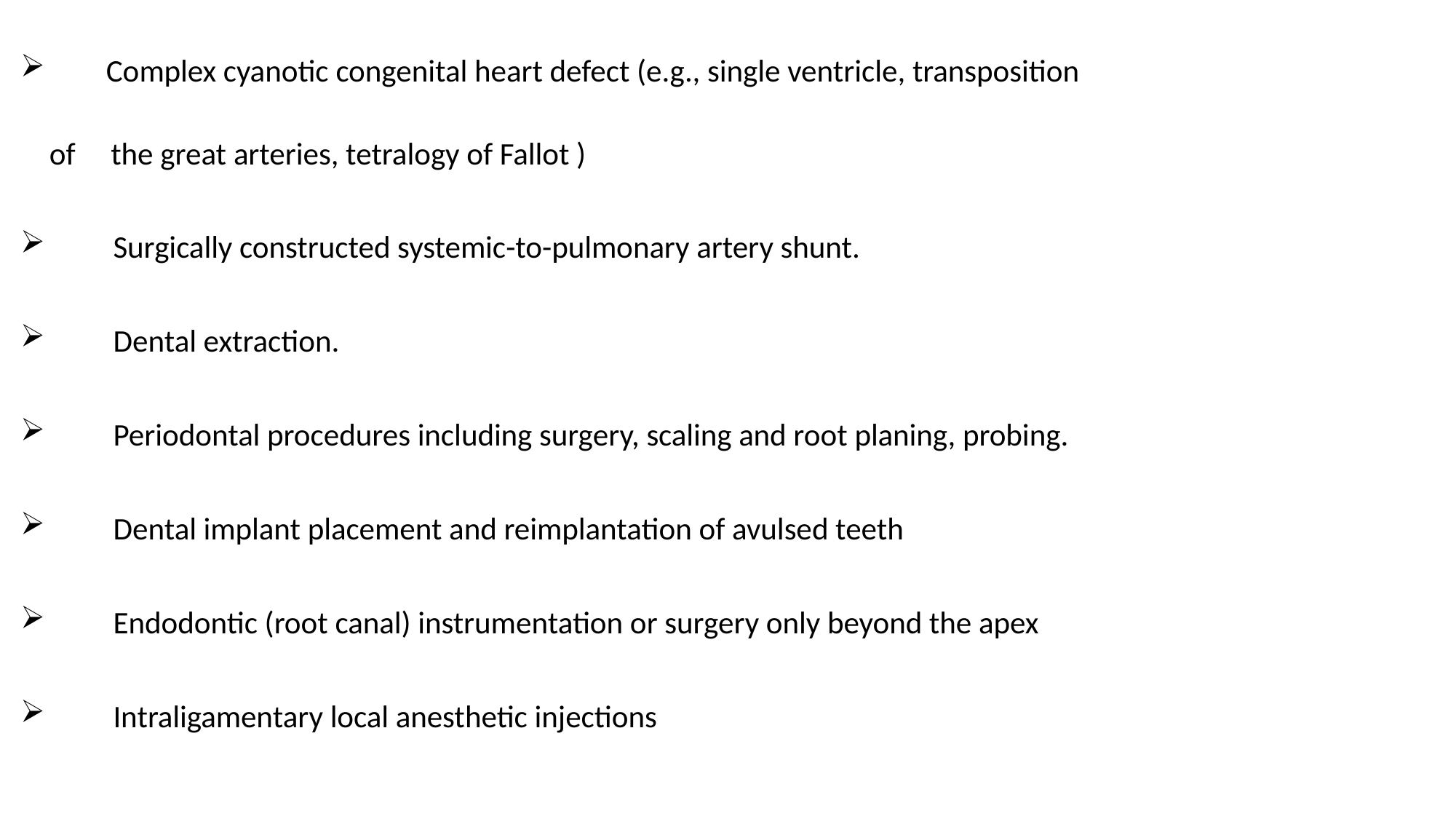

Complex cyanotic congenital heart defect (e.g., single ventricle, transposition of     the great arteries, tetralogy of Fallot )
         Surgically constructed systemic-to-pulmonary artery shunt.
         Dental extraction.
         Periodontal procedures including surgery, scaling and root planing, probing.
         Dental implant placement and reimplantation of avulsed teeth
         Endodontic (root canal) instrumentation or surgery only beyond the apex
         Intraligamentary local anesthetic injections